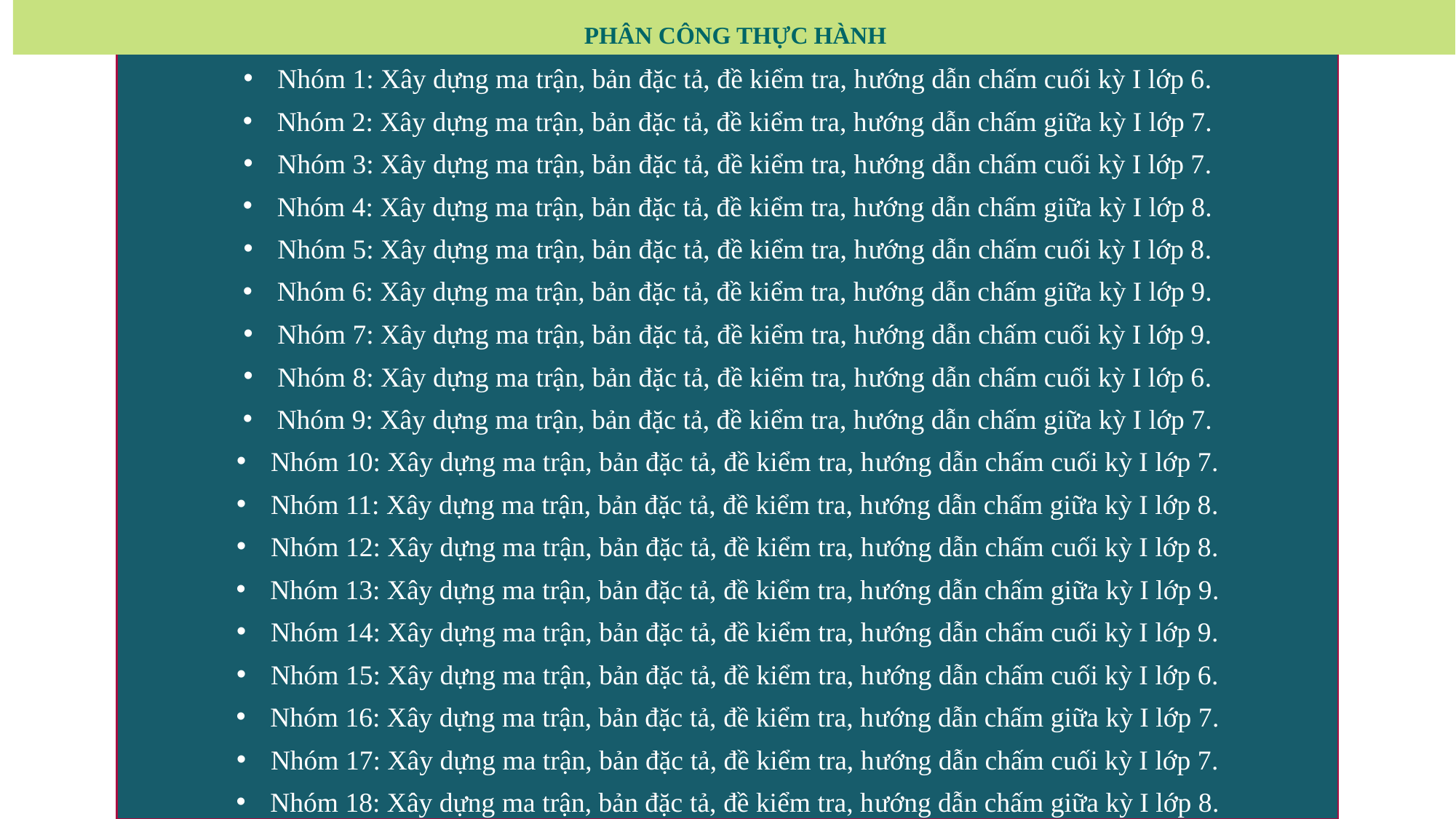

PHÂN CÔNG THỰC HÀNH
:
Nhóm 1: Xây dựng ma trận, bản đặc tả, đề kiểm tra, hướng dẫn chấm cuối kỳ I lớp 6.
Nhóm 2: Xây dựng ma trận, bản đặc tả, đề kiểm tra, hướng dẫn chấm giữa kỳ I lớp 7.
Nhóm 3: Xây dựng ma trận, bản đặc tả, đề kiểm tra, hướng dẫn chấm cuối kỳ I lớp 7.
Nhóm 4: Xây dựng ma trận, bản đặc tả, đề kiểm tra, hướng dẫn chấm giữa kỳ I lớp 8.
Nhóm 5: Xây dựng ma trận, bản đặc tả, đề kiểm tra, hướng dẫn chấm cuối kỳ I lớp 8.
Nhóm 6: Xây dựng ma trận, bản đặc tả, đề kiểm tra, hướng dẫn chấm giữa kỳ I lớp 9.
Nhóm 7: Xây dựng ma trận, bản đặc tả, đề kiểm tra, hướng dẫn chấm cuối kỳ I lớp 9.
Nhóm 8: Xây dựng ma trận, bản đặc tả, đề kiểm tra, hướng dẫn chấm cuối kỳ I lớp 6.
Nhóm 9: Xây dựng ma trận, bản đặc tả, đề kiểm tra, hướng dẫn chấm giữa kỳ I lớp 7.
Nhóm 10: Xây dựng ma trận, bản đặc tả, đề kiểm tra, hướng dẫn chấm cuối kỳ I lớp 7.
Nhóm 11: Xây dựng ma trận, bản đặc tả, đề kiểm tra, hướng dẫn chấm giữa kỳ I lớp 8.
Nhóm 12: Xây dựng ma trận, bản đặc tả, đề kiểm tra, hướng dẫn chấm cuối kỳ I lớp 8.
Nhóm 13: Xây dựng ma trận, bản đặc tả, đề kiểm tra, hướng dẫn chấm giữa kỳ I lớp 9.
Nhóm 14: Xây dựng ma trận, bản đặc tả, đề kiểm tra, hướng dẫn chấm cuối kỳ I lớp 9.
Nhóm 15: Xây dựng ma trận, bản đặc tả, đề kiểm tra, hướng dẫn chấm cuối kỳ I lớp 6.
Nhóm 16: Xây dựng ma trận, bản đặc tả, đề kiểm tra, hướng dẫn chấm giữa kỳ I lớp 7.
Nhóm 17: Xây dựng ma trận, bản đặc tả, đề kiểm tra, hướng dẫn chấm cuối kỳ I lớp 7.
Nhóm 18: Xây dựng ma trận, bản đặc tả, đề kiểm tra, hướng dẫn chấm giữa kỳ I lớp 8.